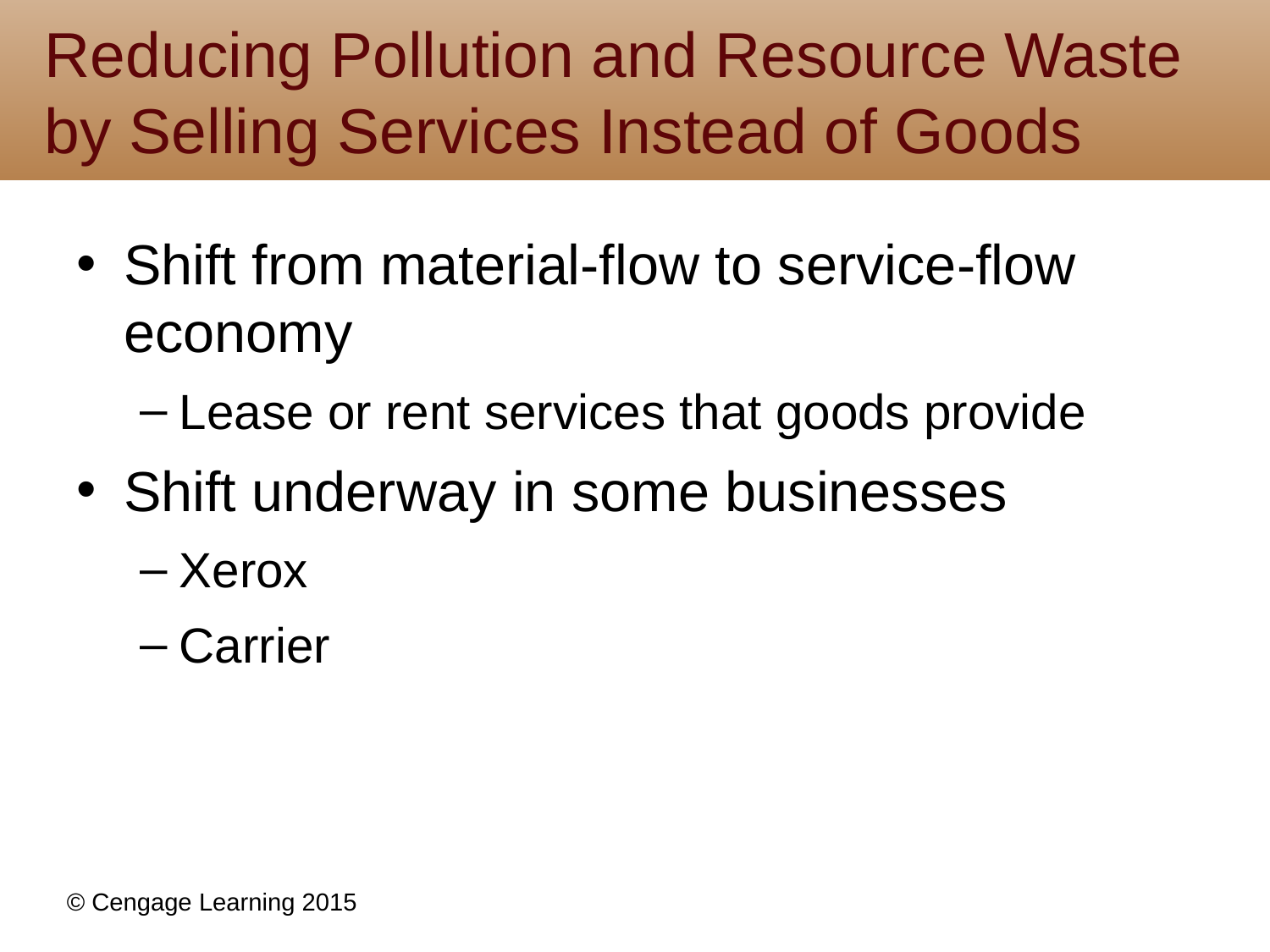

# Reducing Pollution and Resource Waste by Selling Services Instead of Goods
Shift from material-flow to service-flow economy
Lease or rent services that goods provide
Shift underway in some businesses
Xerox
Carrier